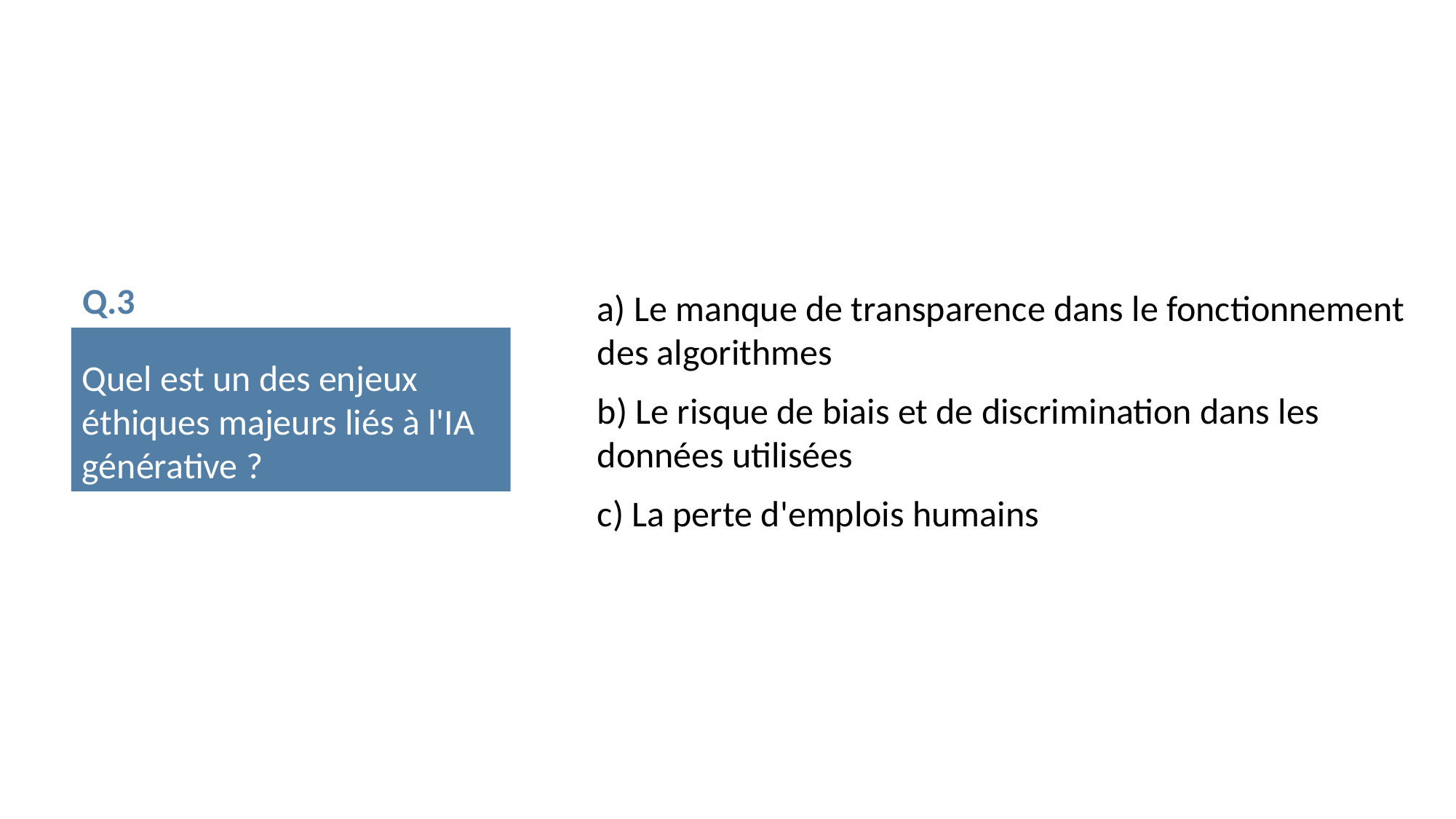

a) Le manque de transparence dans le fonctionnement des algorithmes
b) Le risque de biais et de discrimination dans les données utilisées
c) La perte d'emplois humains
Q.3
# Quel est un des enjeux éthiques majeurs liés à l'IA générative ?